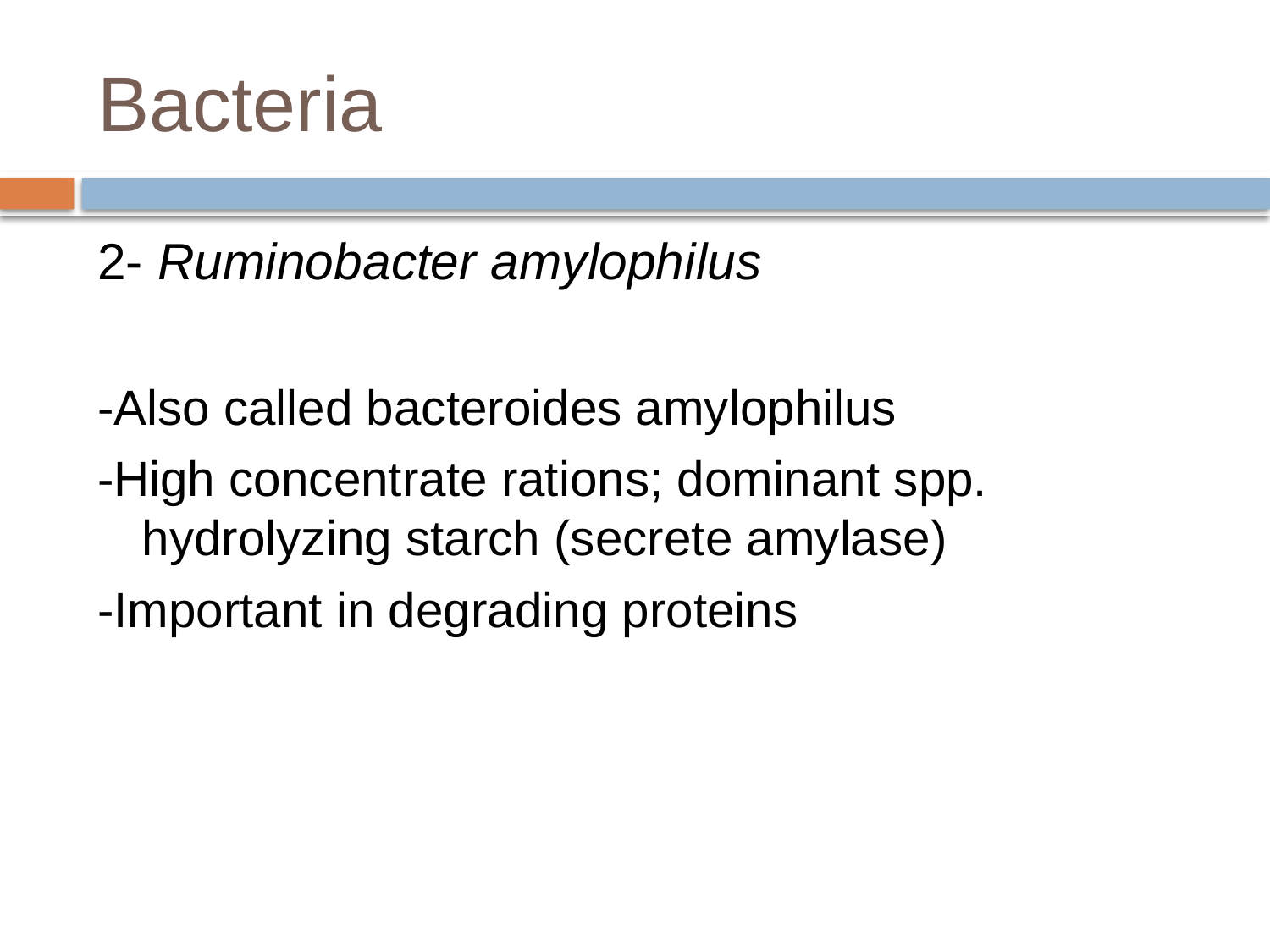

# Bacteria
2- Ruminobacter amylophilus

-Also called bacteroides amylophilus
-High concentrate rations; dominant spp. hydrolyzing starch (secrete amylase)
-Important in degrading proteins